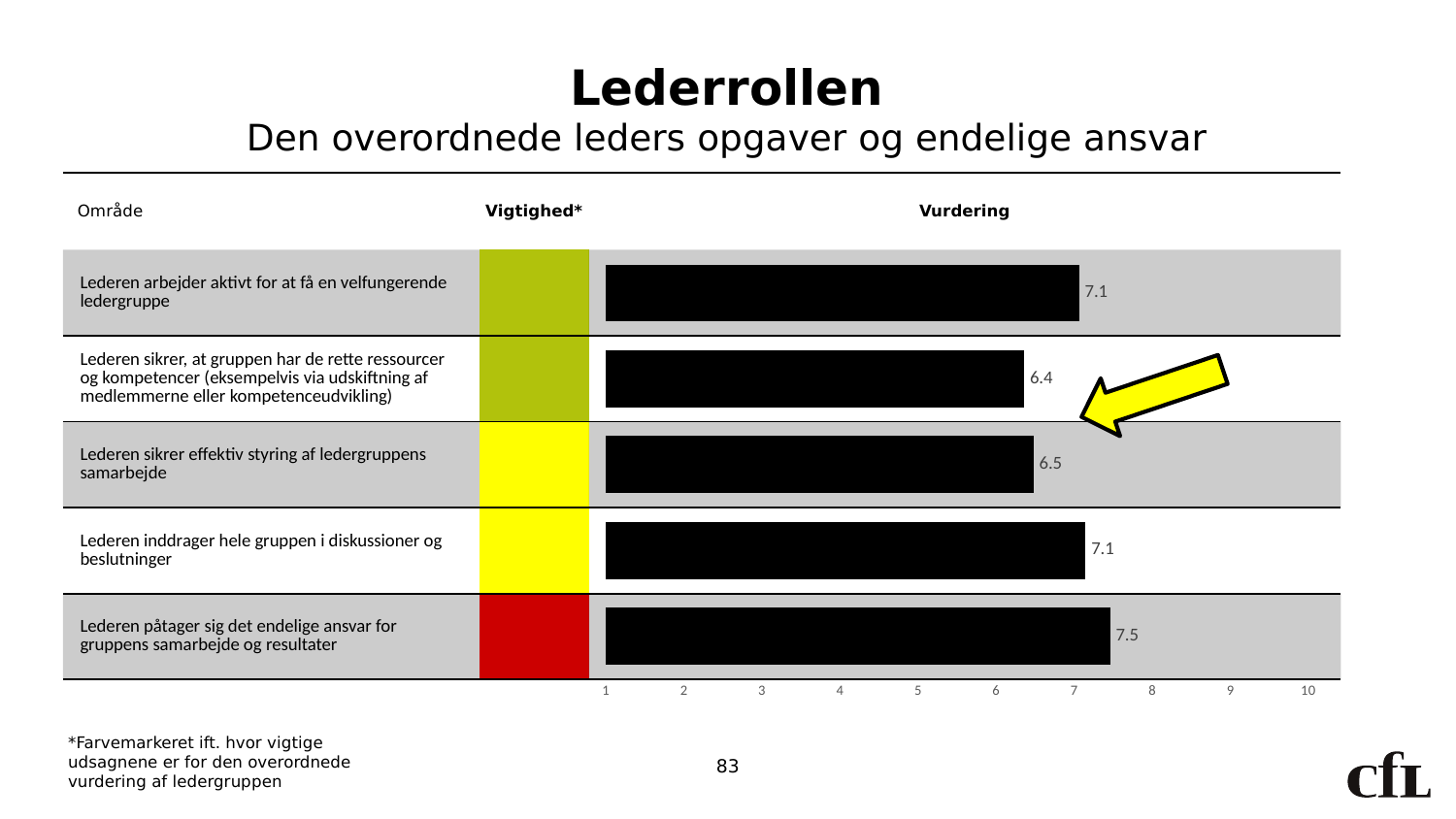

# Lederrollen Den overordnede leders opgaver og endelige ansvar
| Område | Vigtighed\* | Vurdering |
| --- | --- | --- |
| Lederen arbejder aktivt for at få en velfungerende ledergruppe |  |  |
| Lederen sikrer, at gruppen har de rette ressourcer og kompetencer (eksempelvis via udskiftning af medlemmerne eller kompetenceudvikling) |  |  |
| Lederen sikrer effektiv styring af ledergruppens samarbejde |  |  |
| Lederen inddrager hele gruppen i diskussioner og beslutninger |  |  |
| Lederen påtager sig det endelige ansvar for gruppens samarbejde og resultater |  |  |

### Chart

| Category |  |
|---|---|
| Lederen arbejder aktivt for at få en velfungerende ledergruppe | 7.063241106719366 |
| Lederen sikrer, at gruppen har de rette ressourcer og kompetencer (eksempelvis via udskiftning af medlemmerne eller kompetenceudvikling) | 6.358565737051797 |
| Lederen sikrer effektiv styring af ledergruppens samarbejde | 6.476377952755906 |
| Lederen inddrager hele gruppen i diskussioner og beslutninger | 7.14566929133858 |
| Lederen påtager sig det endelige ansvar for gruppens samarbejde og resultater | 7.460629921259842 |
*Farvemarkeret ift. hvor vigtige udsagnene er for den overordnede vurdering af ledergruppen
83